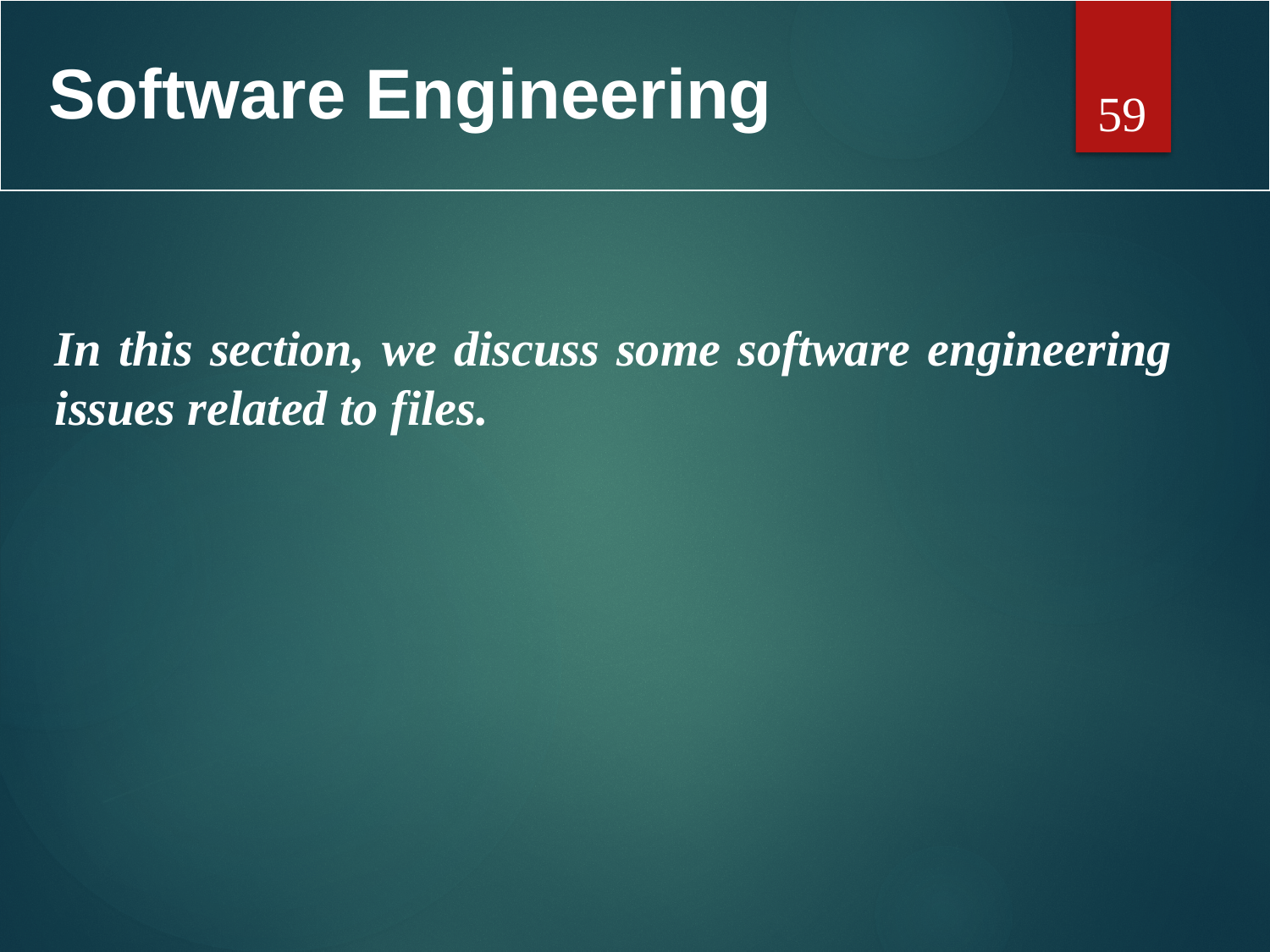

Software Engineering
In this section, we discuss some software engineering issues related to files.
59